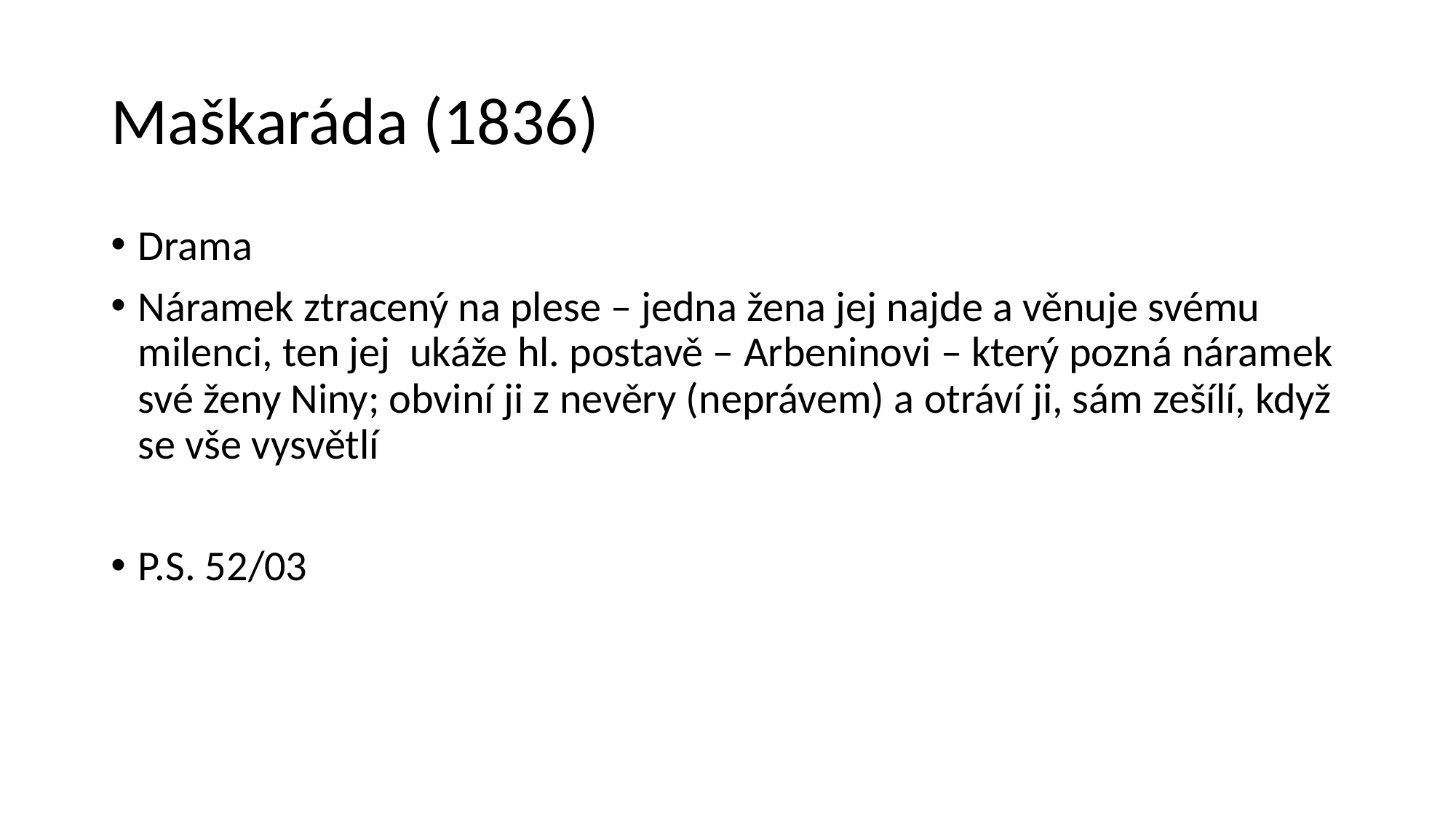

# Maškaráda (1836)
Drama
Náramek ztracený na plese – jedna žena jej najde a věnuje svému milenci, ten jej  ukáže hl. postavě – Arbeninovi – který pozná náramek své ženy Niny; obviní ji z nevěry (neprávem) a otráví ji, sám zešílí, když se vše vysvětlí

P.S. 52/03